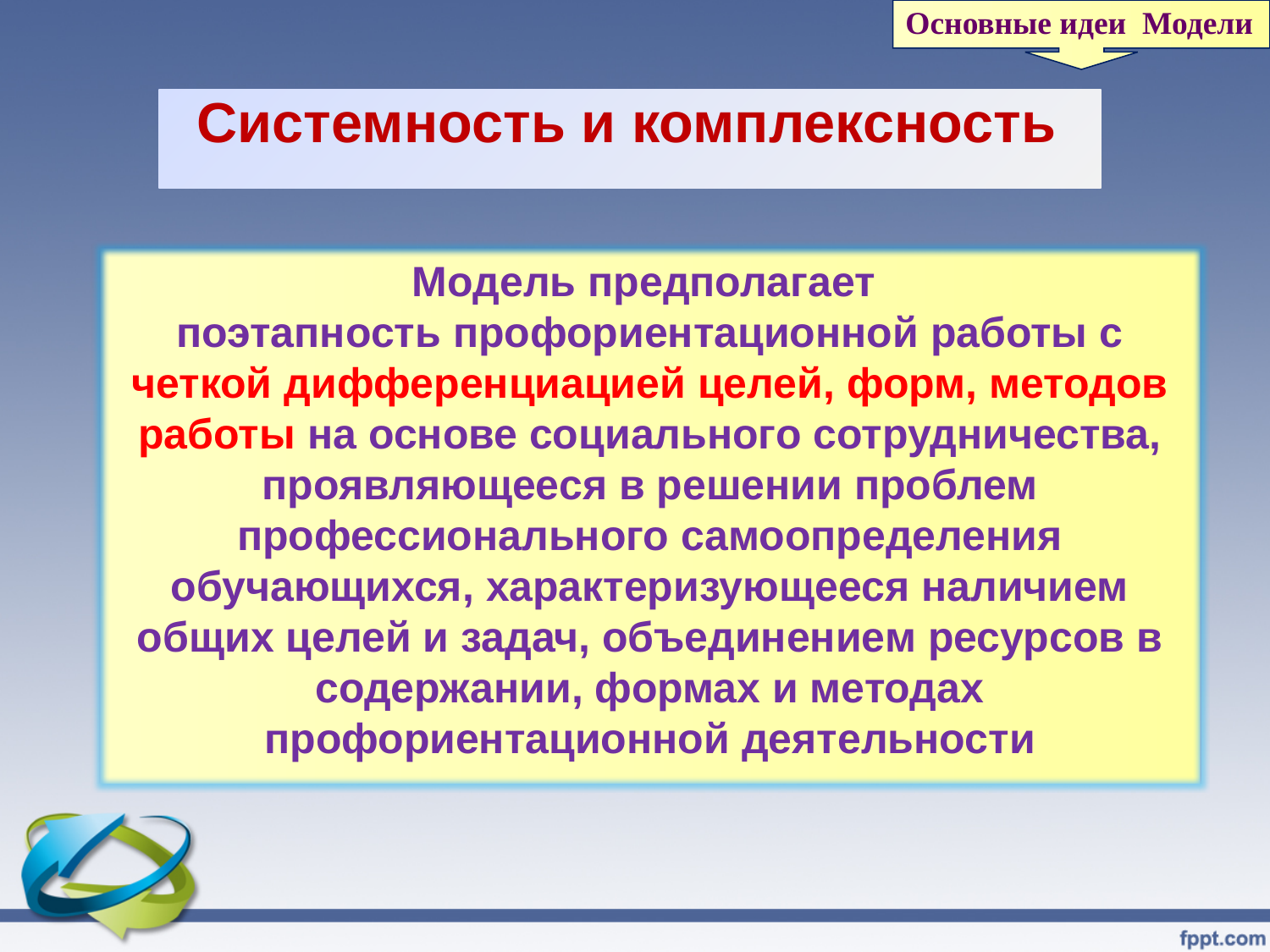

Основные идеи  Модели

Системность и комплексность
Модель предполагает
поэтапность профориентационной работы с четкой дифференциацией целей, форм, методов работы на основе социального сотрудничества, проявляющееся в решении проблем профессионального самоопределения обучающихся, характеризующееся наличием общих целей и задач, объединением ресурсов в содержании, формах и методах профориентационной деятельности